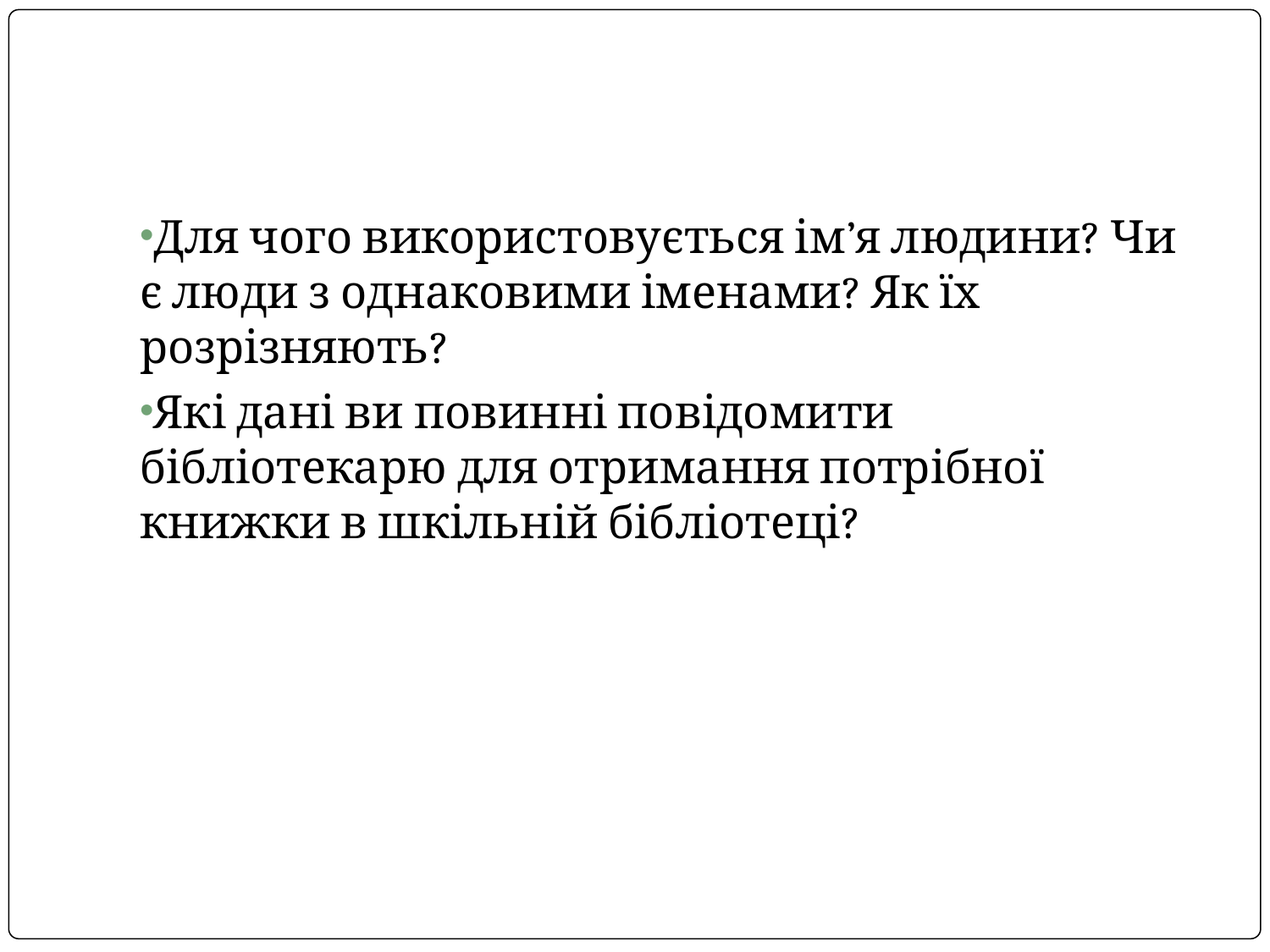

#
Для чого використовується ім’я людини? Чи є люди з однаковими іменами? Як їх розрізняють?
Які дані ви повинні повідомити бібліотекарю для отримання потрібної книжки в шкільній бібліотеці?